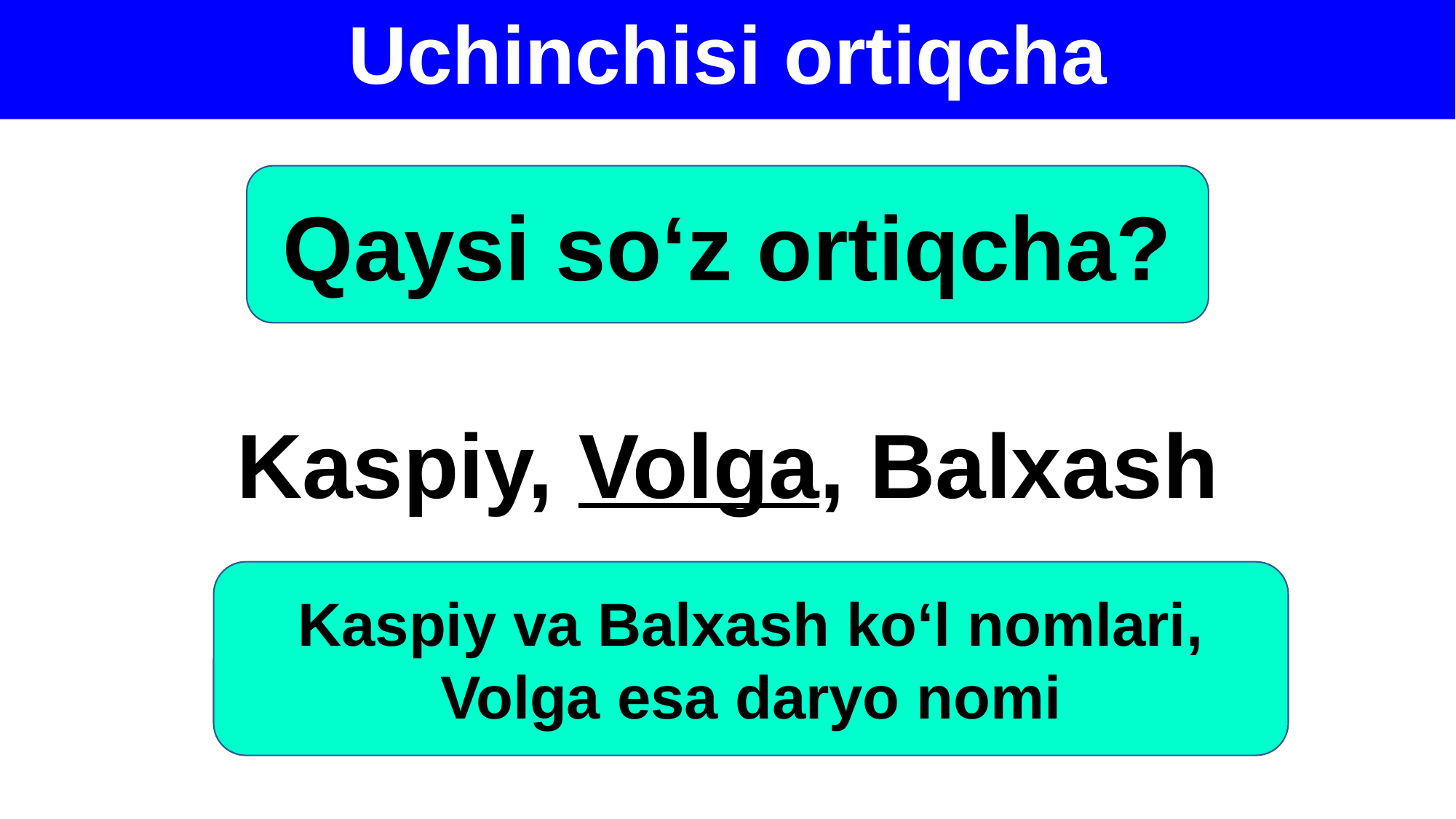

# Uchinchisi ortiqcha
Qaysi so‘z ortiqcha?
Kaspiy, Volga, Balxash
Kaspiy va Balxash ko‘l nomlari, Volga esa daryo nomi